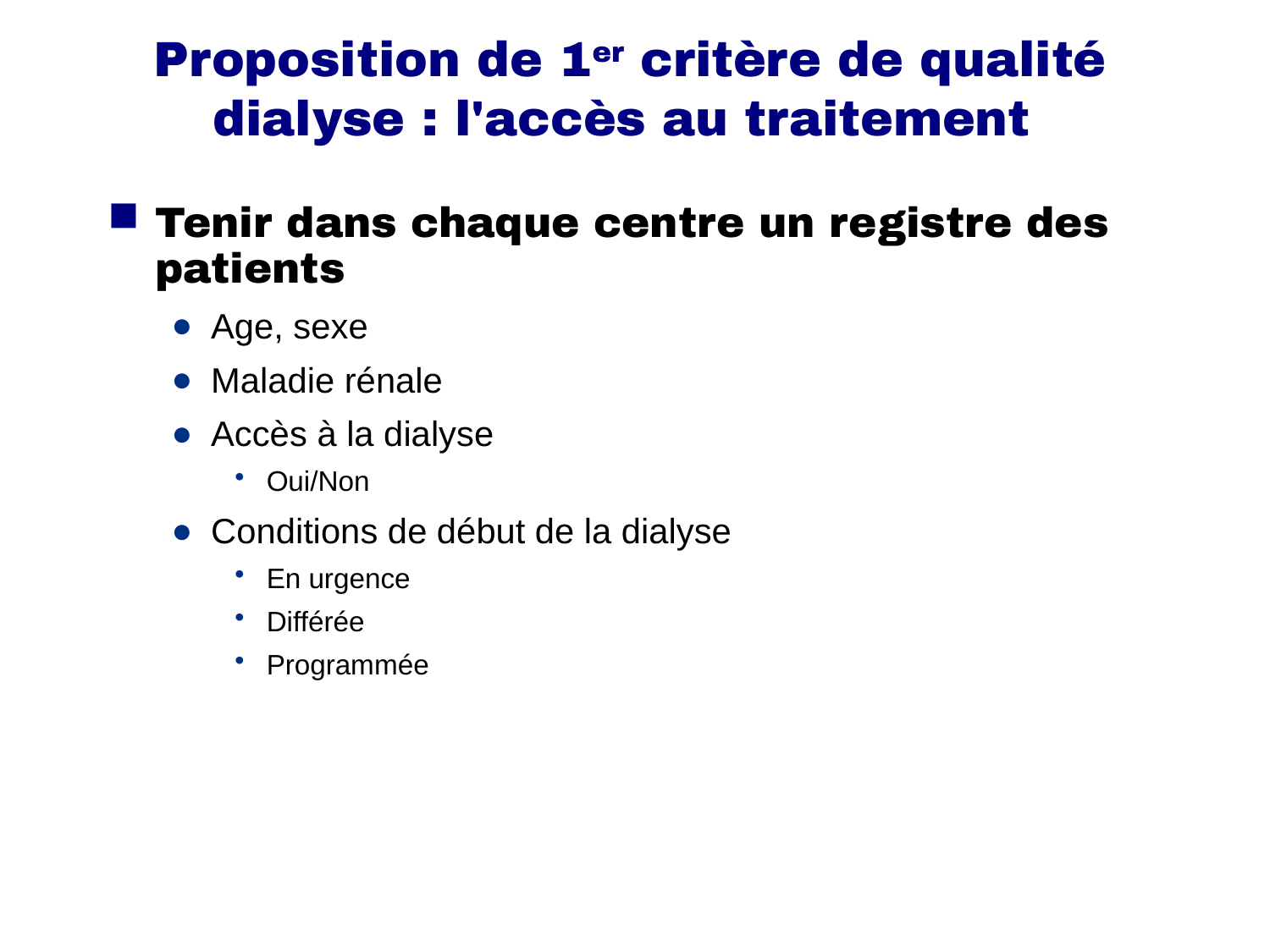

# Proposition de 1er critère de qualité dialyse : l'accès au traitement
Tenir dans chaque centre un registre des patients
Age, sexe
Maladie rénale
Accès à la dialyse
Oui/Non
Conditions de début de la dialyse
En urgence
Différée
Programmée